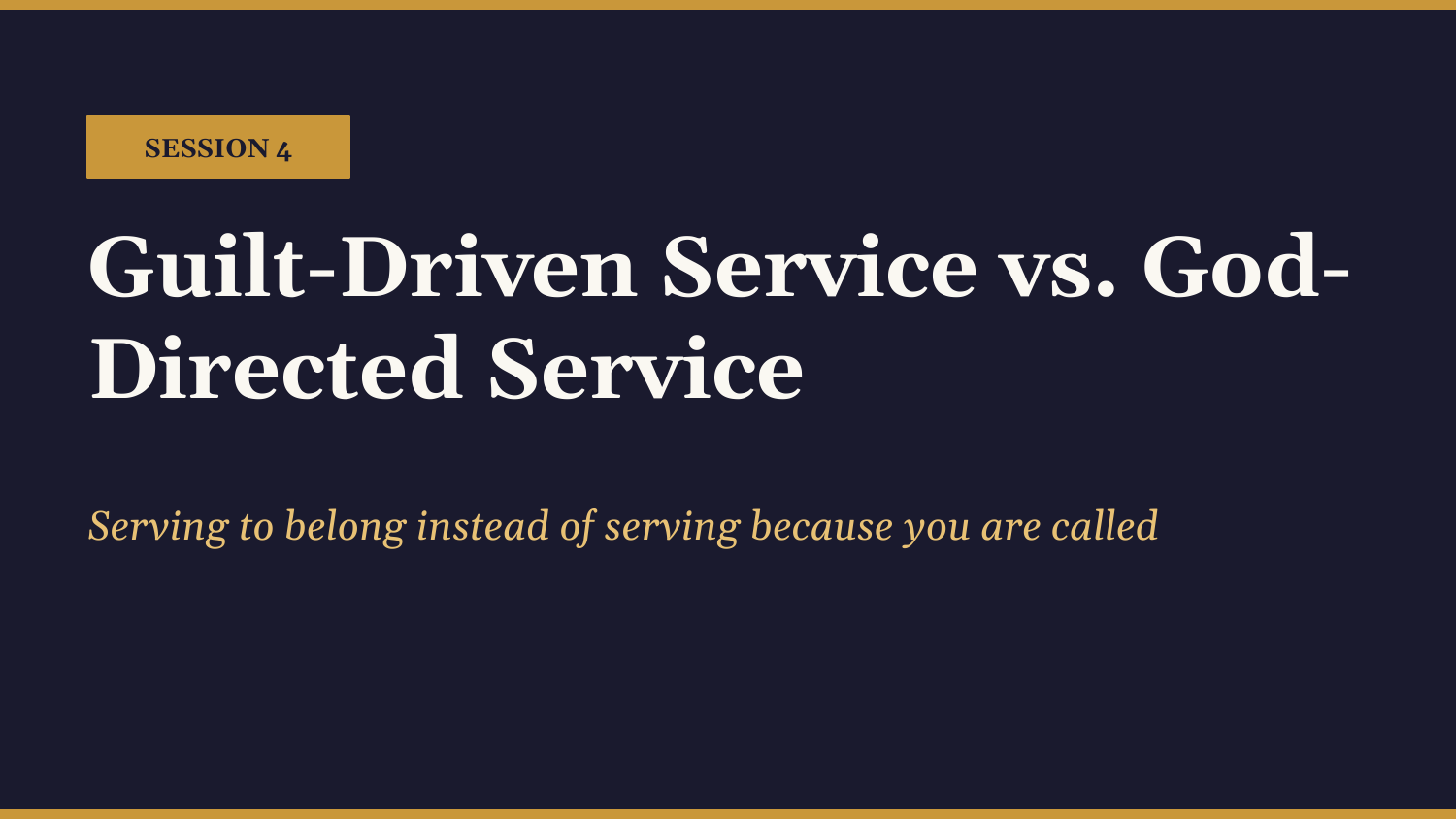

SESSION 4
Guilt-Driven Service vs. God-Directed Service
Serving to belong instead of serving because you are called